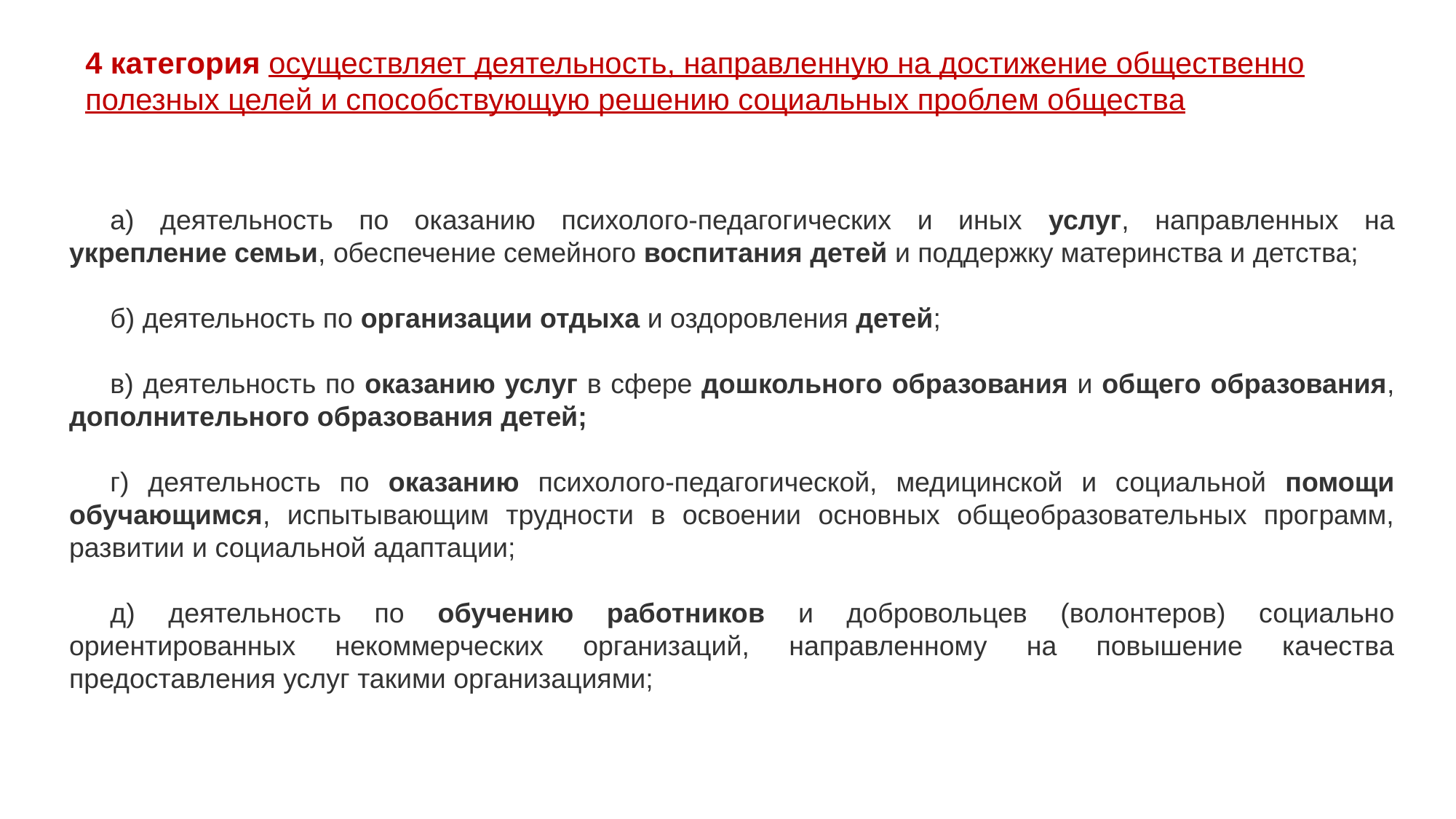

4 категория осуществляет деятельность, направленную на достижение общественно полезных целей и способствующую решению социальных проблем общества
а) деятельность по оказанию психолого-педагогических и иных услуг, направленных на укрепление семьи, обеспечение семейного воспитания детей и поддержку материнства и детства;

б) деятельность по организации отдыха и оздоровления детей;

в) деятельность по оказанию услуг в сфере дошкольного образования и общего образования, дополнительного образования детей;

г) деятельность по оказанию психолого-педагогической, медицинской и социальной помощи обучающимся, испытывающим трудности в освоении основных общеобразовательных программ, развитии и социальной адаптации;

д) деятельность по обучению работников и добровольцев (волонтеров) социально ориентированных некоммерческих организаций, направленному на повышение качества предоставления услуг такими организациями;